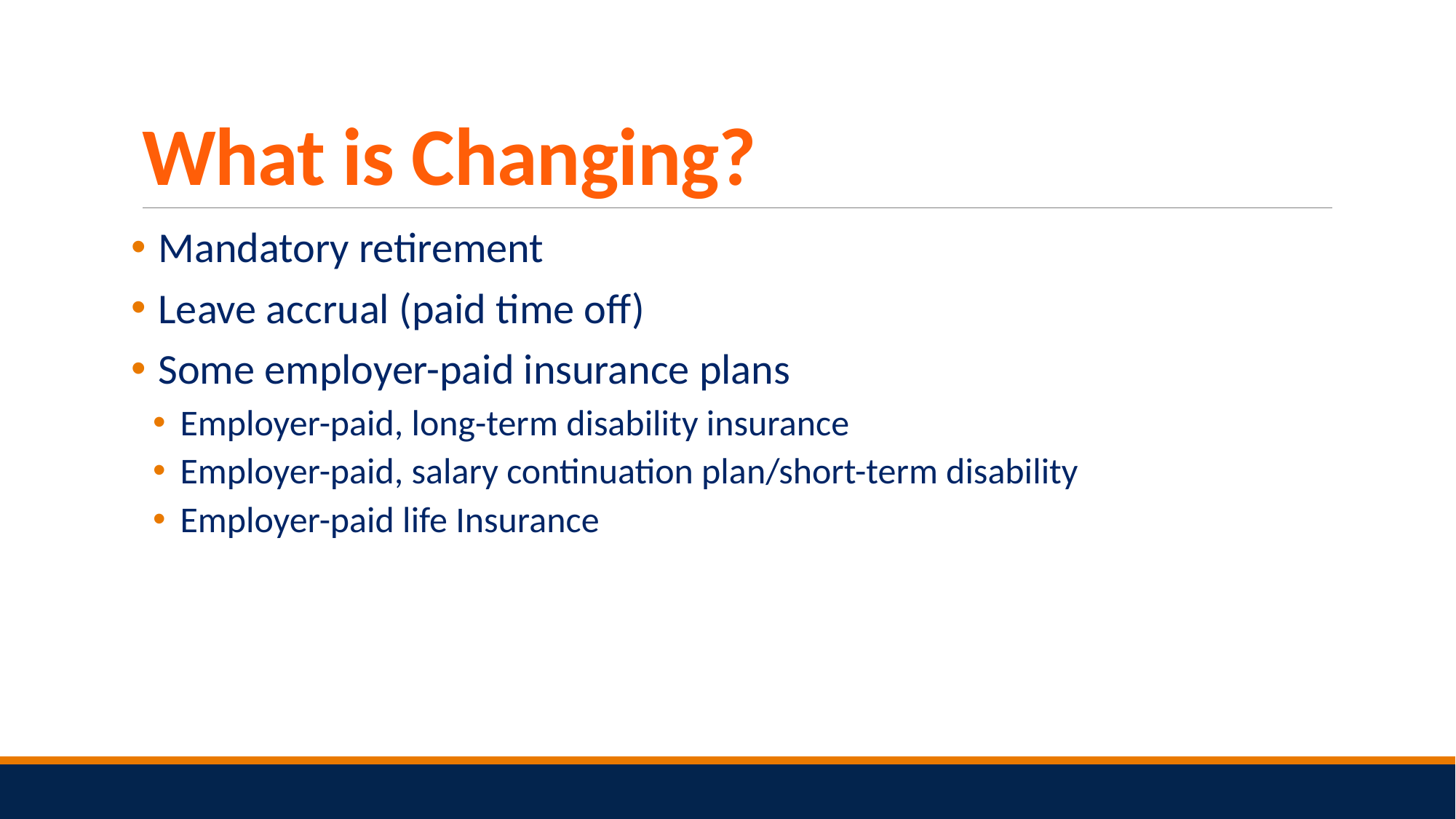

# What is Changing?
Mandatory retirement
Leave accrual (paid time off)
Some employer-paid insurance plans
Employer-paid, long-term disability insurance
Employer-paid, salary continuation plan/short-term disability
Employer-paid life Insurance